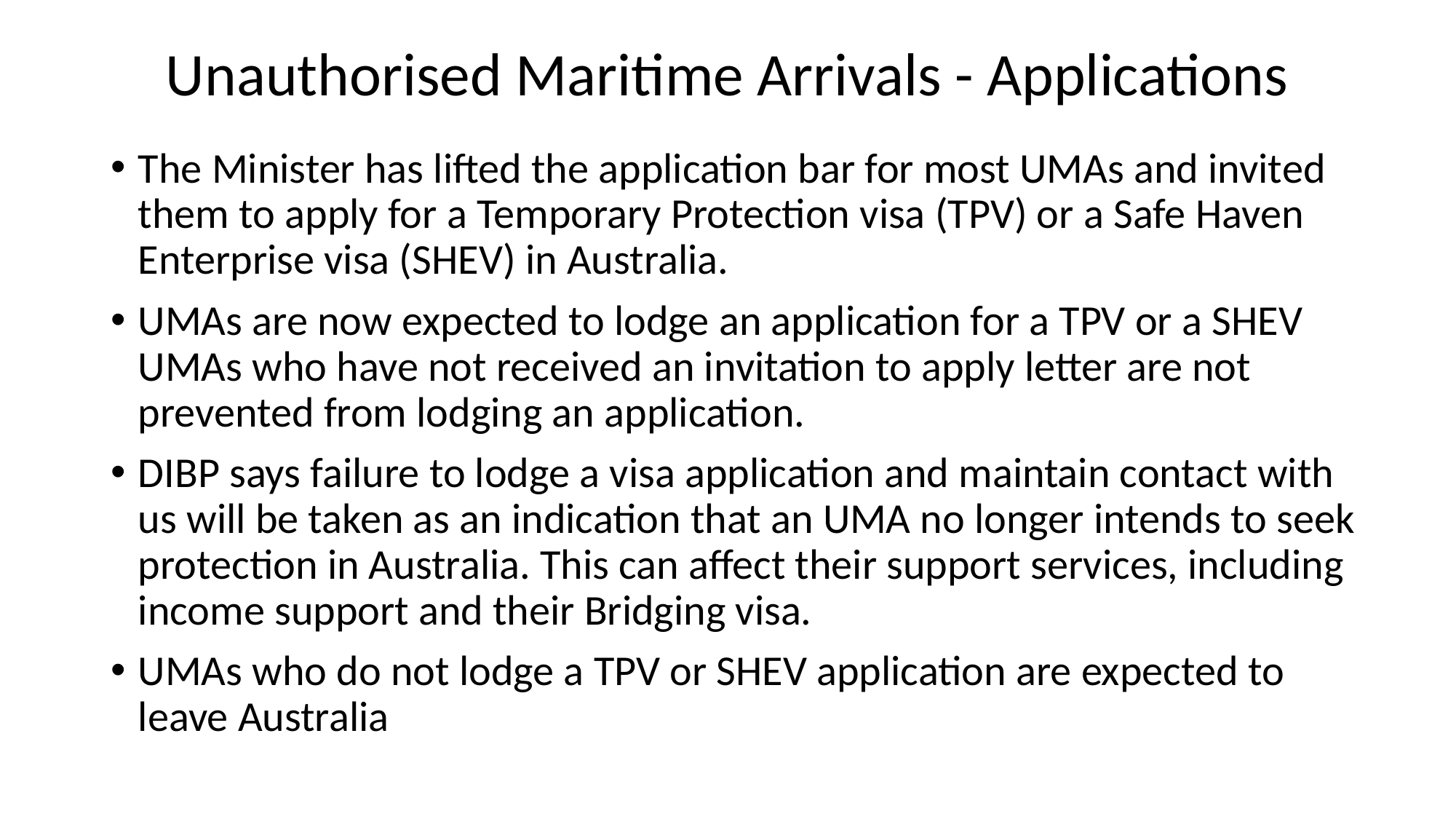

# Unauthorised Maritime Arrivals - Applications
The Minister has lifted the application bar for most UMAs and invited them to apply for a Temporary Protection visa (TPV) or a Safe Haven Enterprise visa (SHEV) in Australia.
UMAs are now expected to lodge an application for a TPV or a SHEV UMAs who have not received an invitation to apply letter are not prevented from lodging an application.
DIBP says failure to lodge a visa application and maintain contact with us will be taken as an indication that an UMA no longer intends to seek protection in Australia. This can affect their support services, including income support and their Bridging visa.
UMAs who do not lodge a TPV or SHEV application are expected to leave Australia